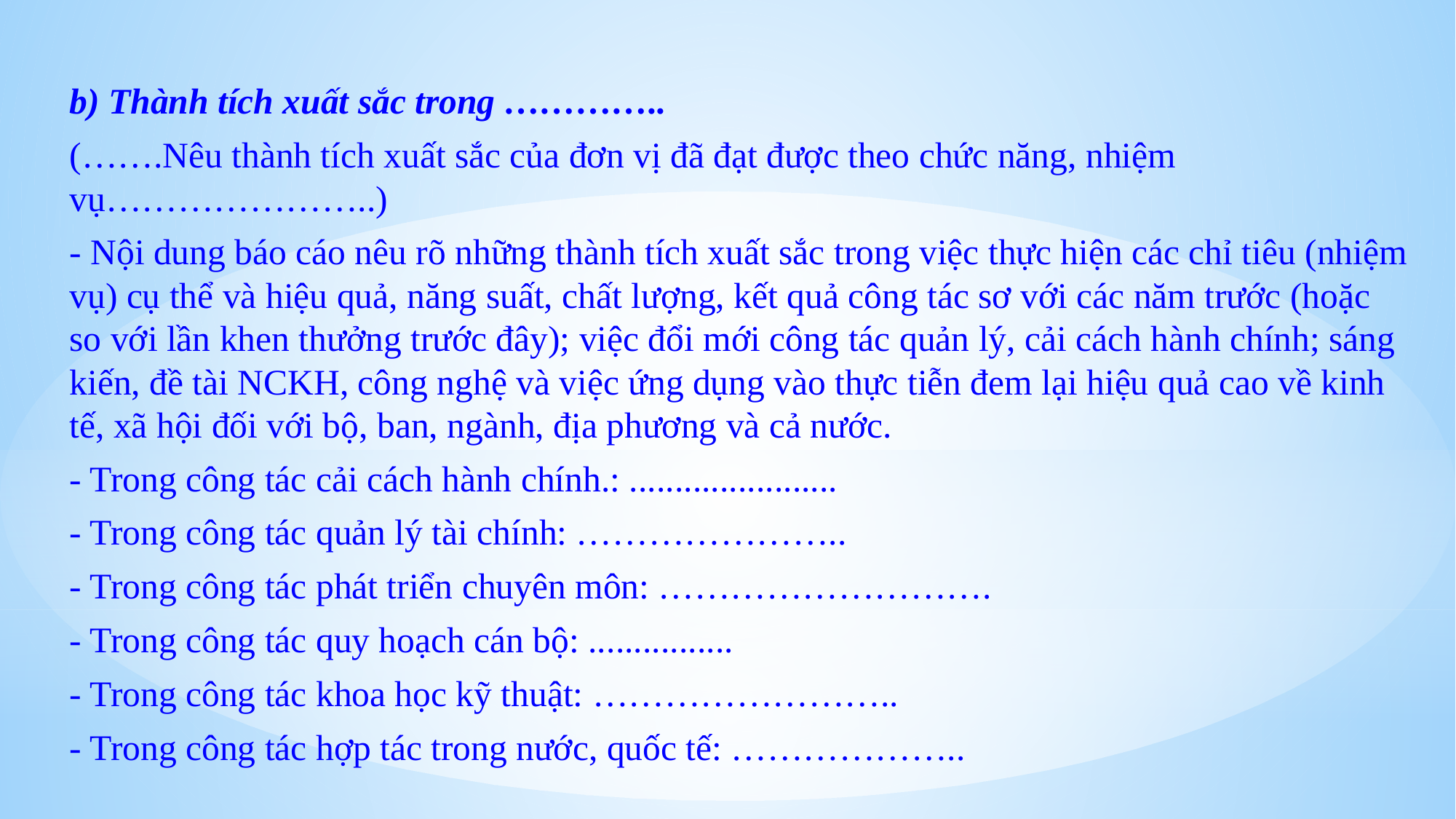

b) Thành tích xuất sắc trong …………..
(…….Nêu thành tích xuất sắc của đơn vị đã đạt được theo chức năng, nhiệm vụ…………………..)
- Nội dung báo cáo nêu rõ những thành tích xuất sắc trong việc thực hiện các chỉ tiêu (nhiệm vụ) cụ thể và hiệu quả, năng suất, chất lượng, kết quả công tác sơ với các năm trước (hoặc so với lần khen thưởng trước đây); việc đổi mới công tác quản lý, cải cách hành chính; sáng kiến, đề tài NCKH, công nghệ và việc ứng dụng vào thực tiễn đem lại hiệu quả cao về kinh tế, xã hội đối với bộ, ban, ngành, địa phương và cả nước.
- Trong công tác cải cách hành chính.: .......................
- Trong công tác quản lý tài chính: …………………..
- Trong công tác phát triển chuyên môn: ……………………….
- Trong công tác quy hoạch cán bộ: ................
- Trong công tác khoa học kỹ thuật: ……………………..
- Trong công tác hợp tác trong nước, quốc tế: ………………..